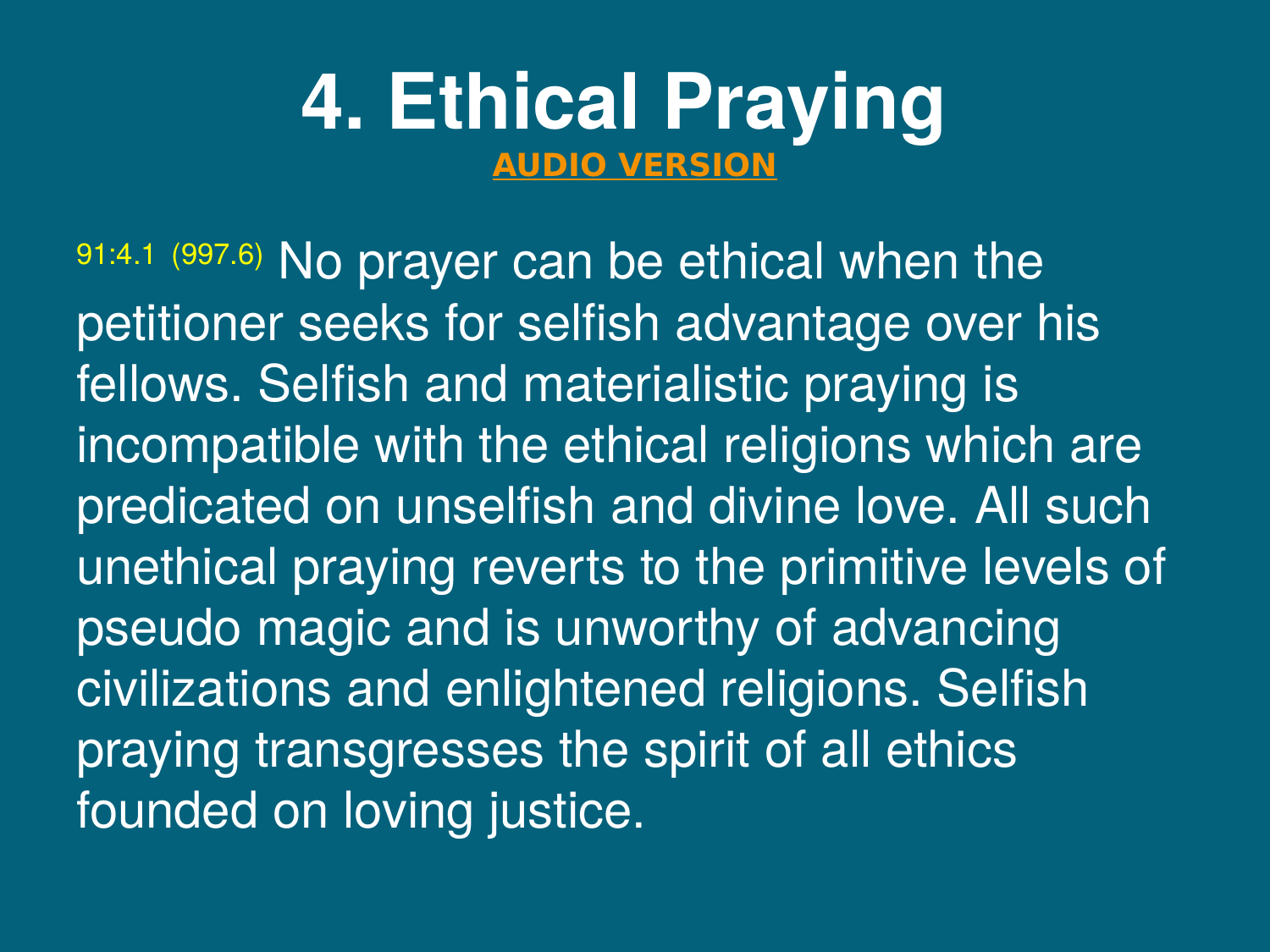

# 4. Ethical Praying  AUDIO VERSION
91:4.1 (997.6) No prayer can be ethical when the petitioner seeks for selfish advantage over his fellows. Selfish and materialistic praying is incompatible with the ethical religions which are predicated on unselfish and divine love. All such unethical praying reverts to the primitive levels of pseudo magic and is unworthy of advancing civilizations and enlightened religions. Selfish praying transgresses the spirit of all ethics founded on loving justice.